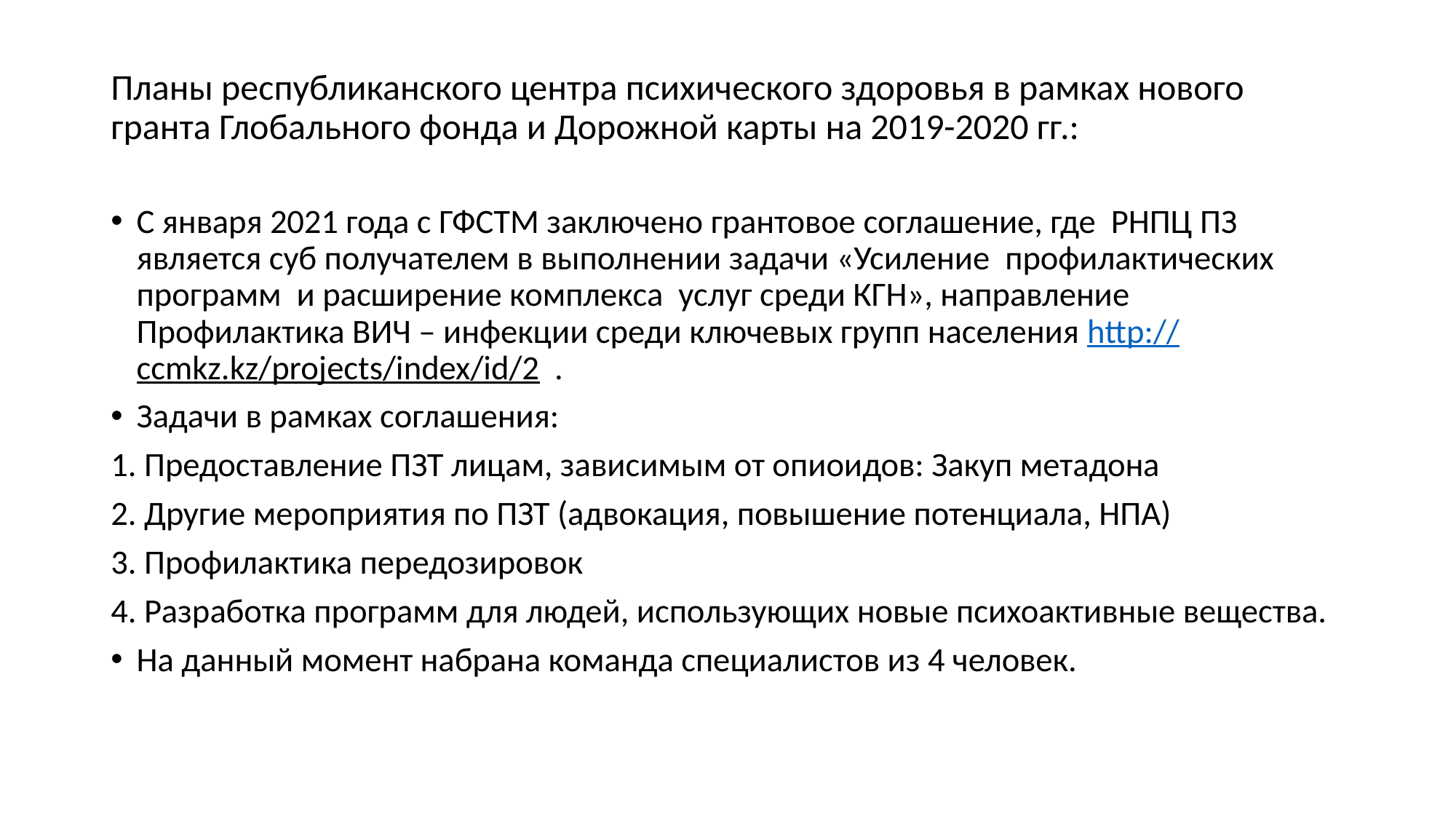

# Планы республиканского центра психического здоровья в рамках нового гранта Глобального фонда и Дорожной карты на 2019-2020 гг.:
С января 2021 года с ГФСТМ заключено грантовое соглашение, где  РНПЦ ПЗ является суб получателем в выполнении задачи «Усиление  профилактических программ  и расширение комплекса  услуг среди КГН», направление Профилактика ВИЧ – инфекции среди ключевых групп населения http://ccmkz.kz/projects/index/id/2  .
Задачи в рамках соглашения:
1. Предоставление ПЗТ лицам, зависимым от опиоидов: Закуп метадона
2. Другие мероприятия по ПЗТ (адвокация, повышение потенциала, НПА)
3. Профилактика передозировок
4. Разработка программ для людей, использующих новые психоактивные вещества.
На данный момент набрана команда специалистов из 4 человек.